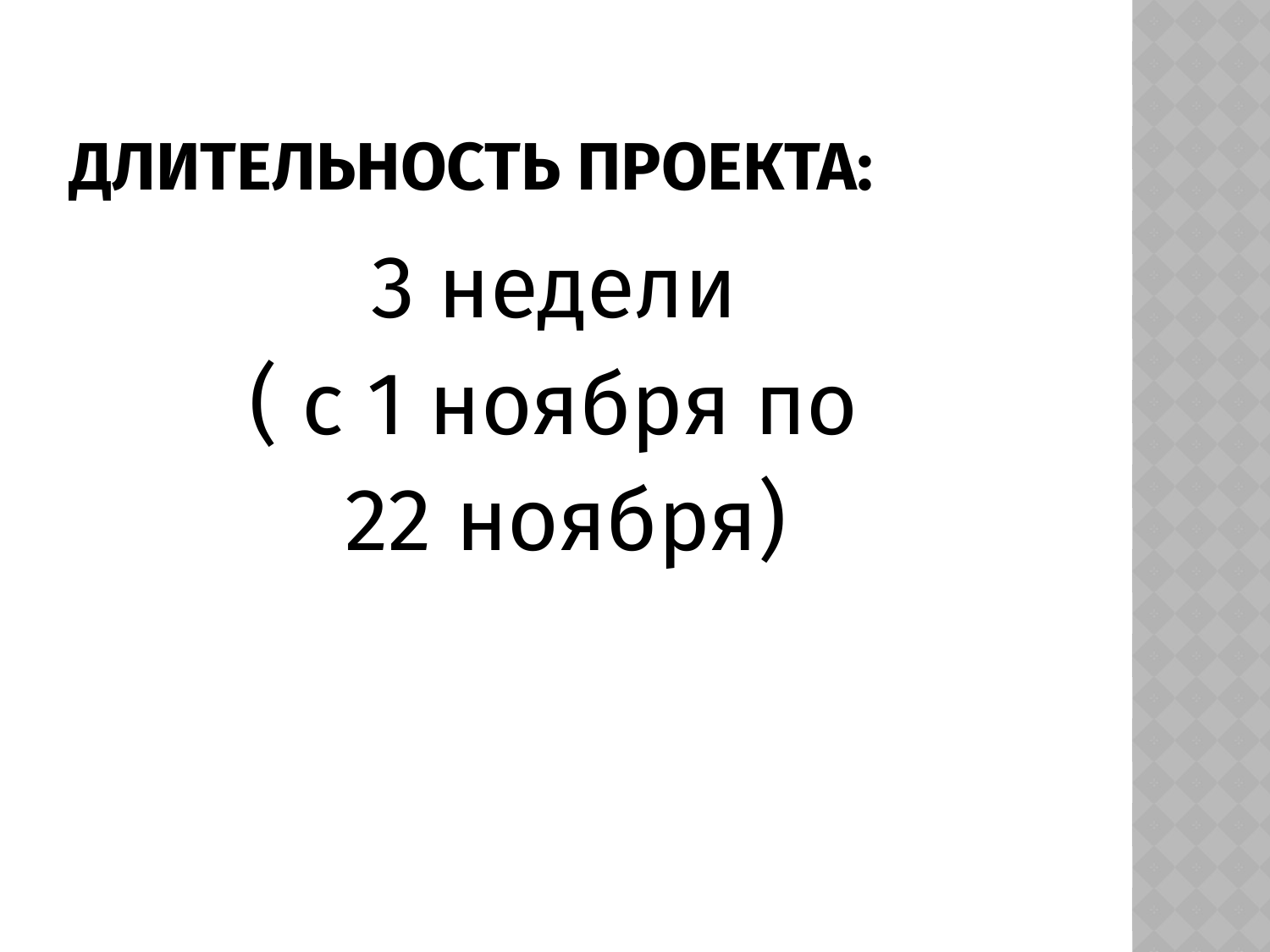

# Длительность проекта:
3 недели
( с 1 ноября по
22 ноября)